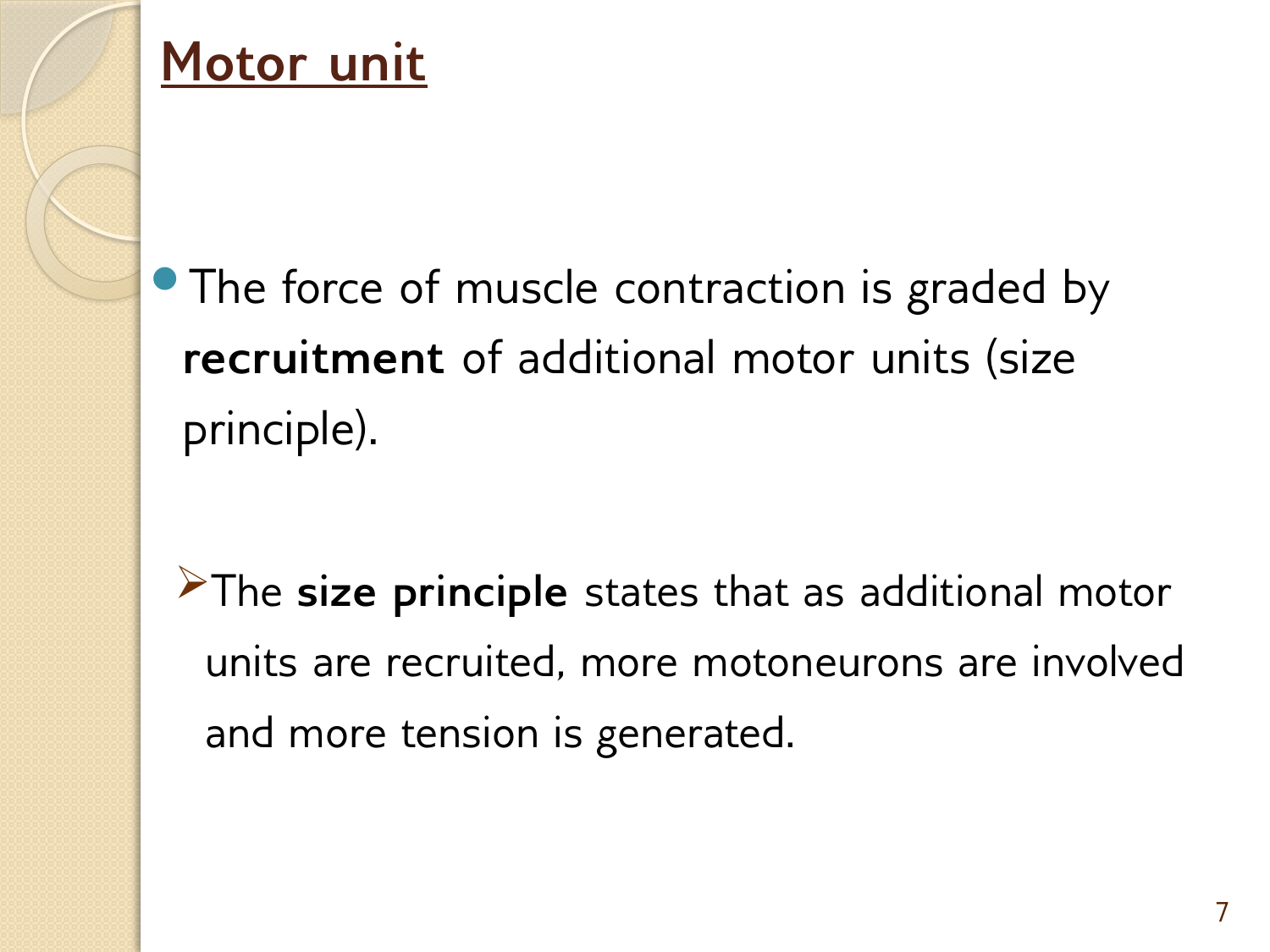

# Motor unit

The force of muscle contraction is graded by recruitment of additional motor units (size principle).

The size principle states that as additional motor units are recruited, more motoneurons are involved and more tension is generated.
7